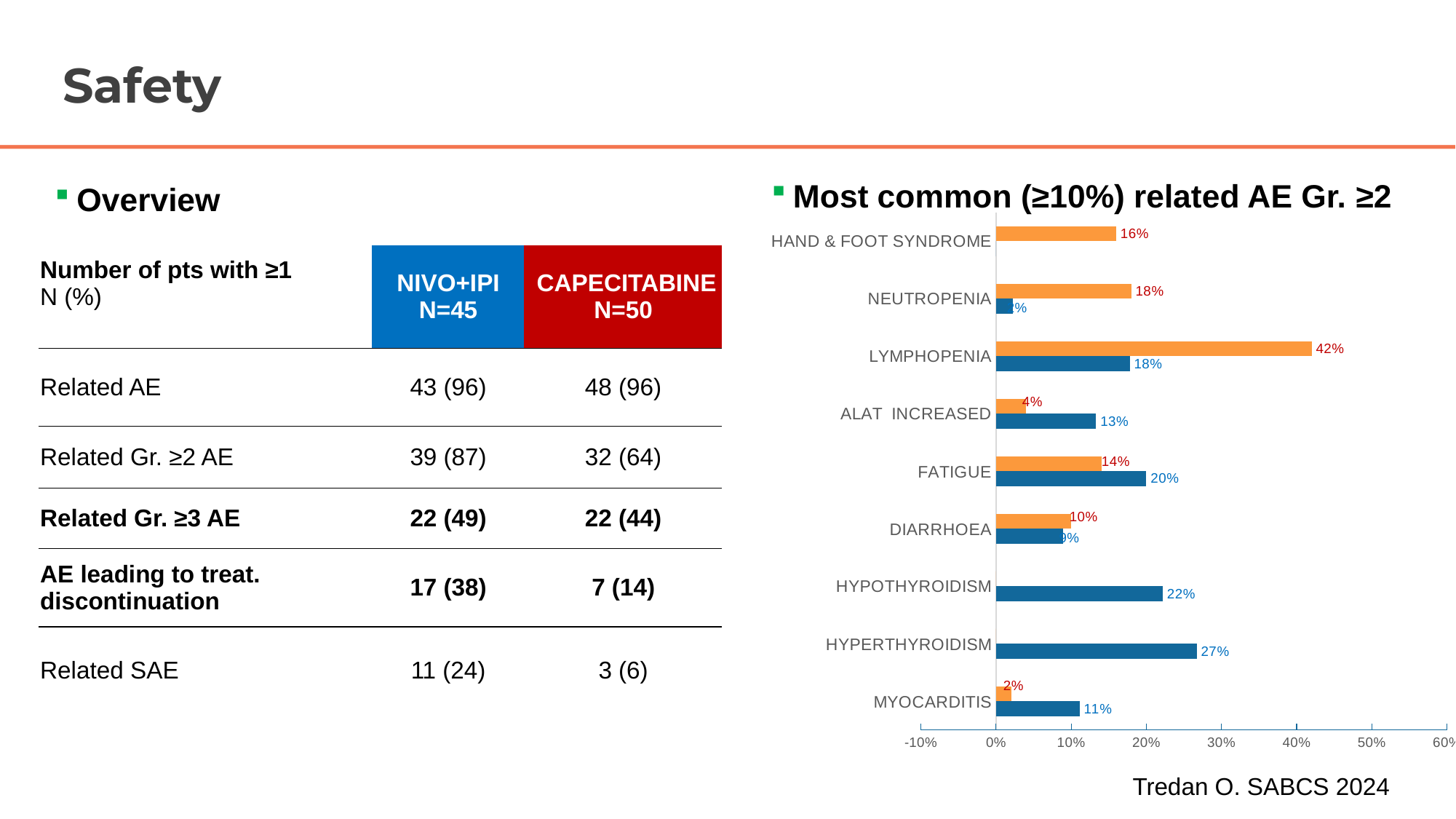

Safety
Most common (≥10%) related AE Gr. ≥2
Overview

### Chart

| Category | NIVO + IPI | CAPECITABINE |
|---|---|---|
|    MYOCARDITIS | 0.111 | 0.02 |
|    HYPERTHYROIDISM | 0.267 | 0.0 |
|    HYPOTHYROIDISM | 0.222 | 0.0 |
|    DIARRHOEA | 0.089 | 0.1 |
|    FATIGUE | 0.2 | 0.14 |
| ALAT  INCREASED | 0.133 | 0.04 |
|    LYMPHOPENIA | 0.178 | 0.42 |
| NEUTROPENIA | 0.022 | 0.18 |
|  HAND & FOOT SYNDROME | 0.0 | 0.16 |
| Number of pts with ≥1 N (%) | NIVO+IPI N=45 | CAPECITABINE N=50 |
| --- | --- | --- |
| Related AE | 43 (96) | 48 (96) |
| Related Gr. ≥2 AE | 39 (87) | 32 (64) |
| Related Gr. ≥3 AE | 22 (49) | 22 (44) |
| AE leading to treat. discontinuation | 17 (38) | 7 (14) |
| Related SAE | 11 (24) | 3 (6) |
Tredan O. SABCS 2024